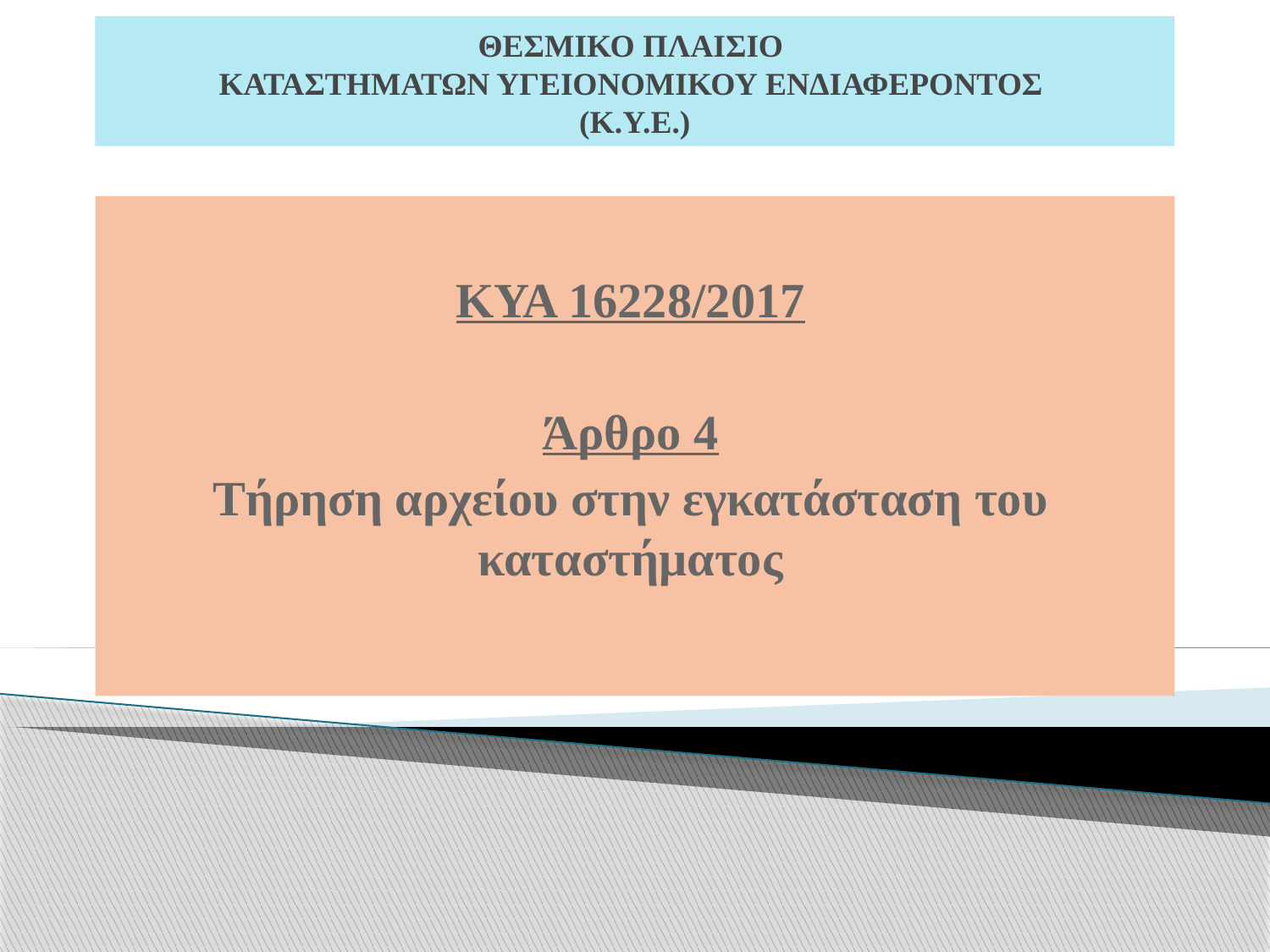

ΘΕΣΜΙΚΟ ΠΛΑΙΣΙΟ
ΚΑΤΑΣΤΗΜΑΤΩΝ ΥΓΕΙΟΝΟΜΙΚΟΥ ΕΝΔΙΑΦΕΡΟΝΤΟΣ
(Κ.Υ.Ε.)

ΚΥΑ 16228/2017

Άρθρο 4
Τήρηση αρχείου στην εγκατάσταση του καταστήματος